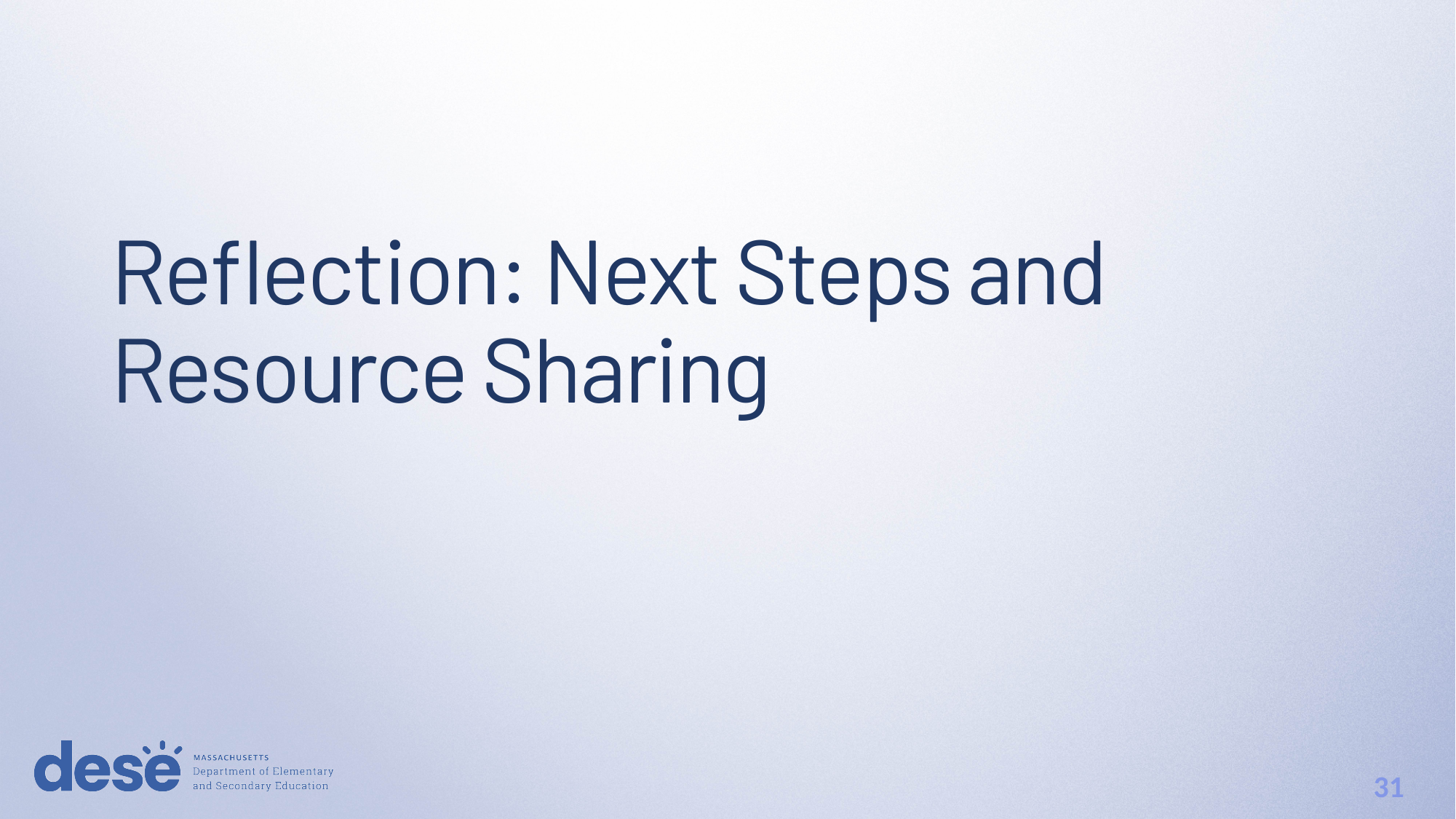

# Reflection: Next Steps and Resource Sharing